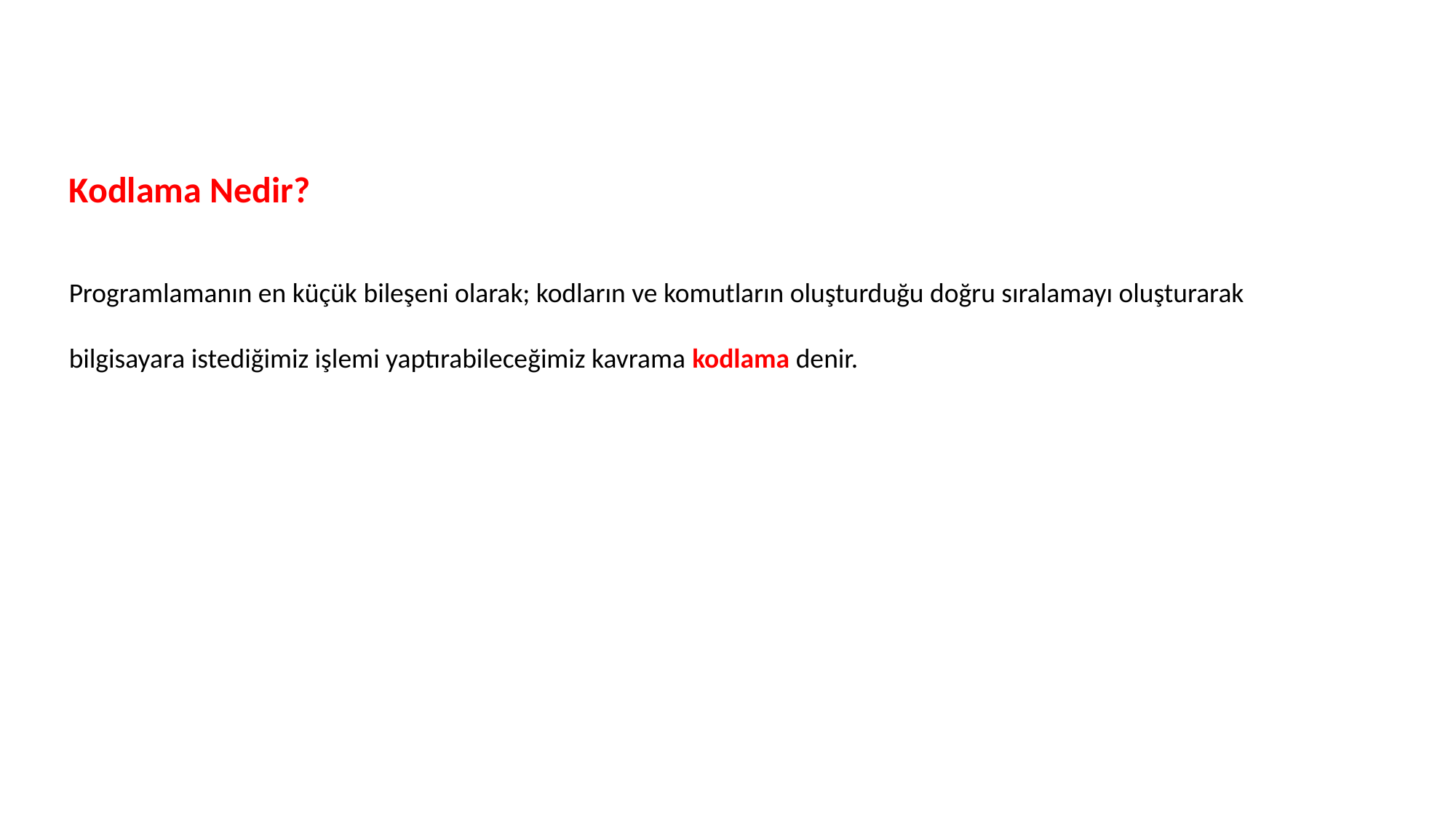

Kodlama Nedir?

Programlamanın en küçük bileşeni olarak; kodların ve komutların oluşturduğu doğru sıralamayı oluşturarak bilgisayara istediğimiz işlemi yaptırabileceğimiz kavrama kodlama denir.